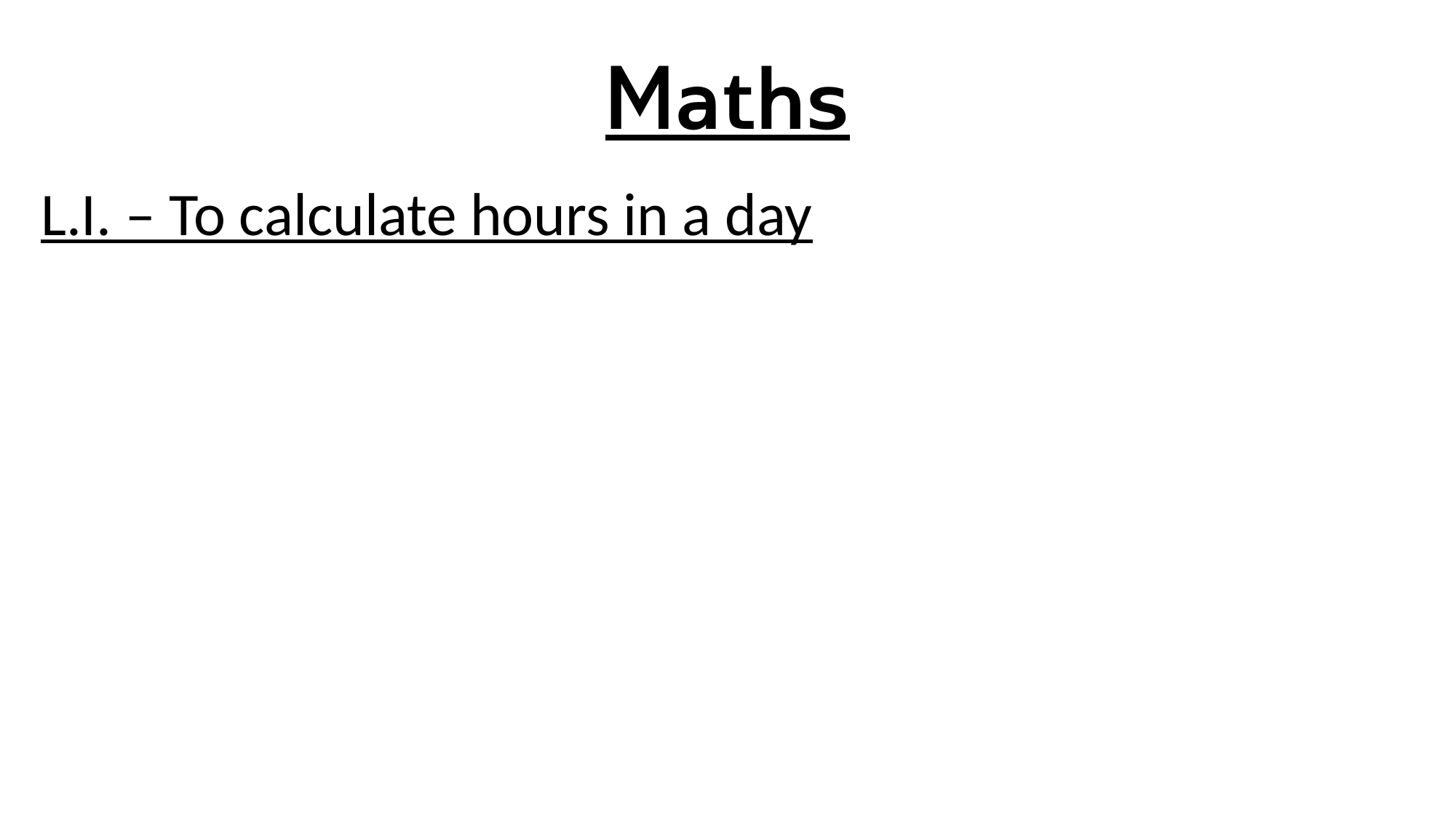

# Maths
L.I. – To calculate hours in a day